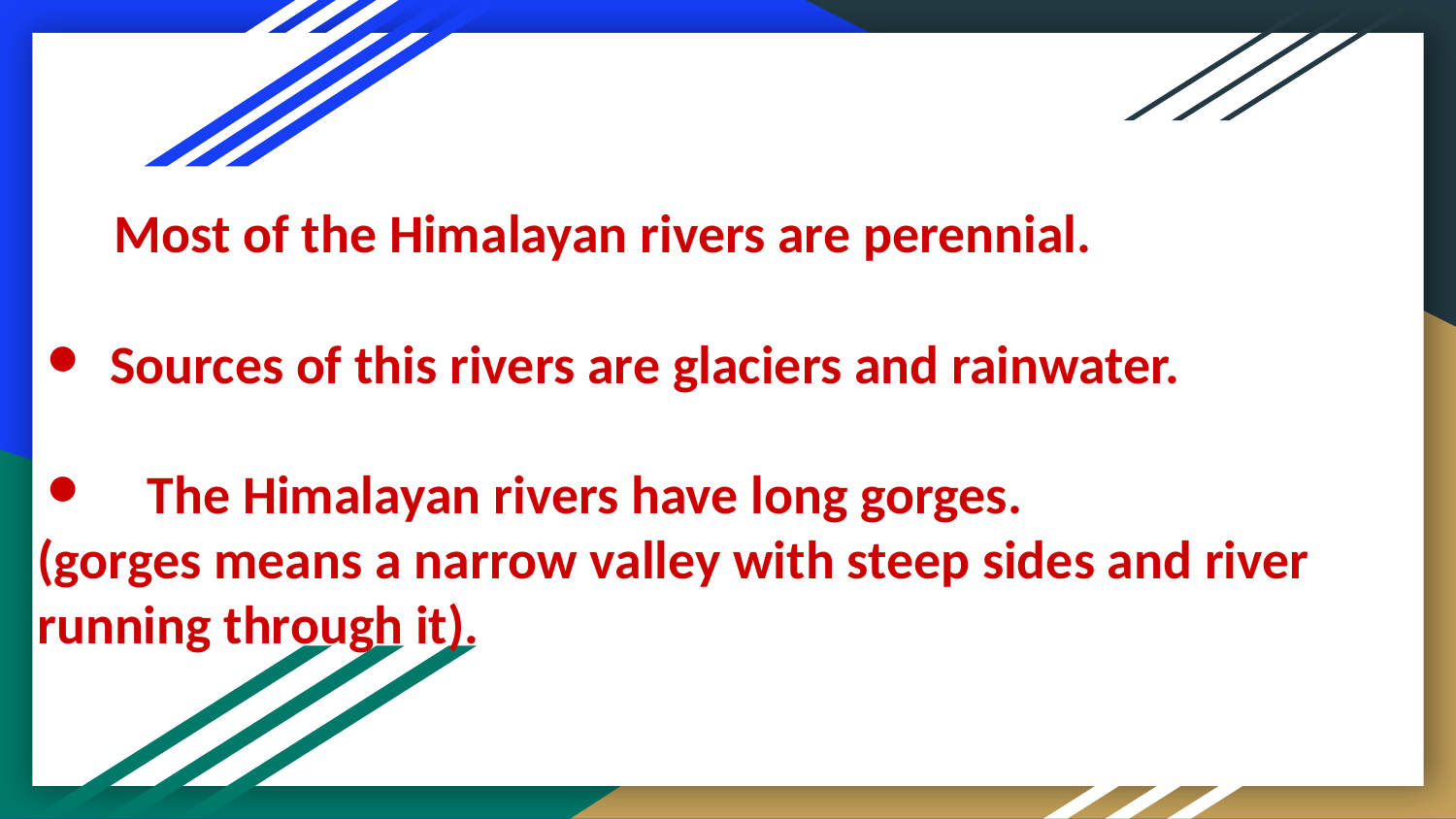

Most of the Himalayan rivers are perennial.

Sources of this rivers are glaciers and rainwater.

   The Himalayan rivers have long gorges.
(gorges means a narrow valley with steep sides and river running through it).